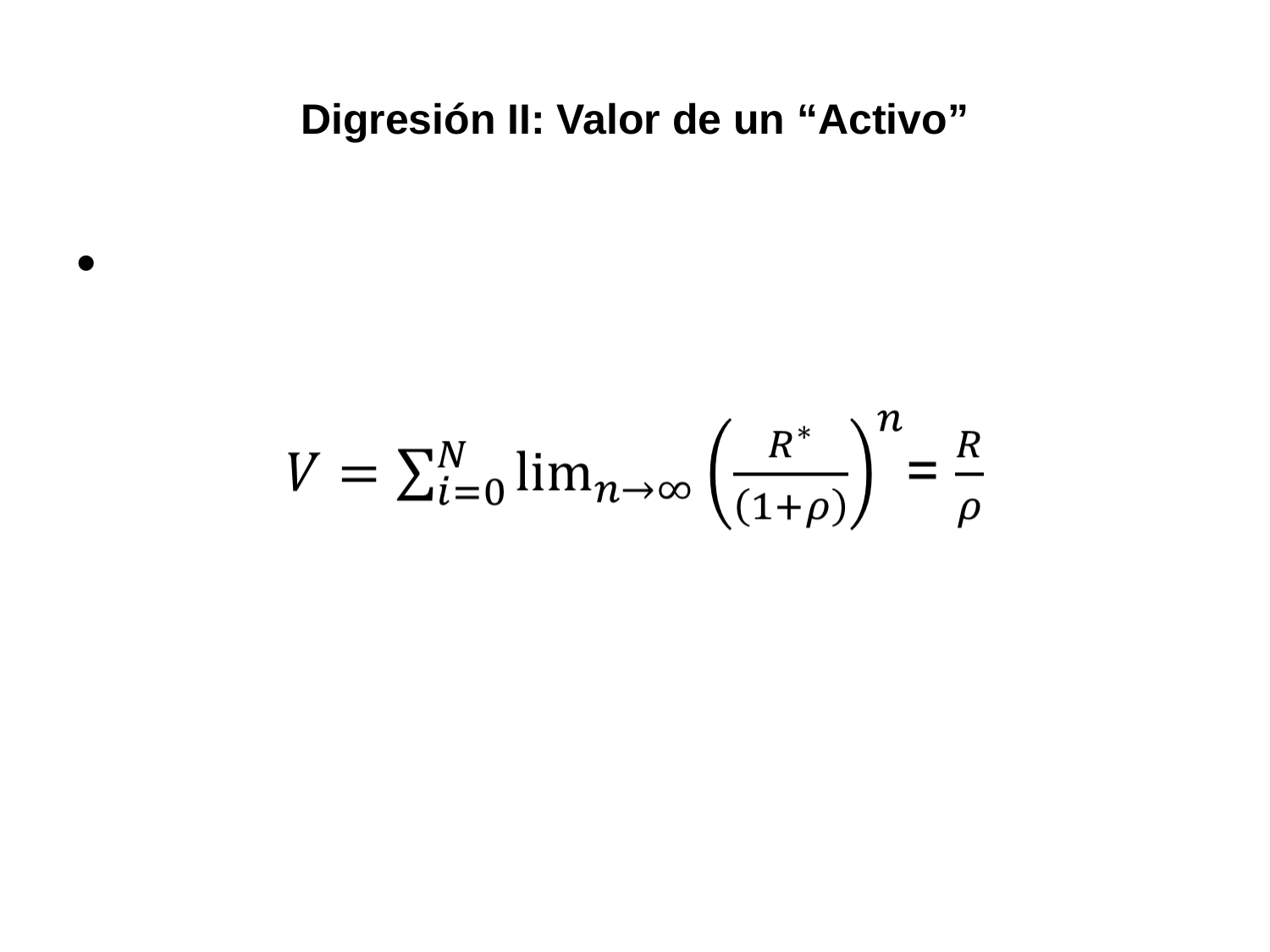

# Digresión II: Valor de un “Activo”